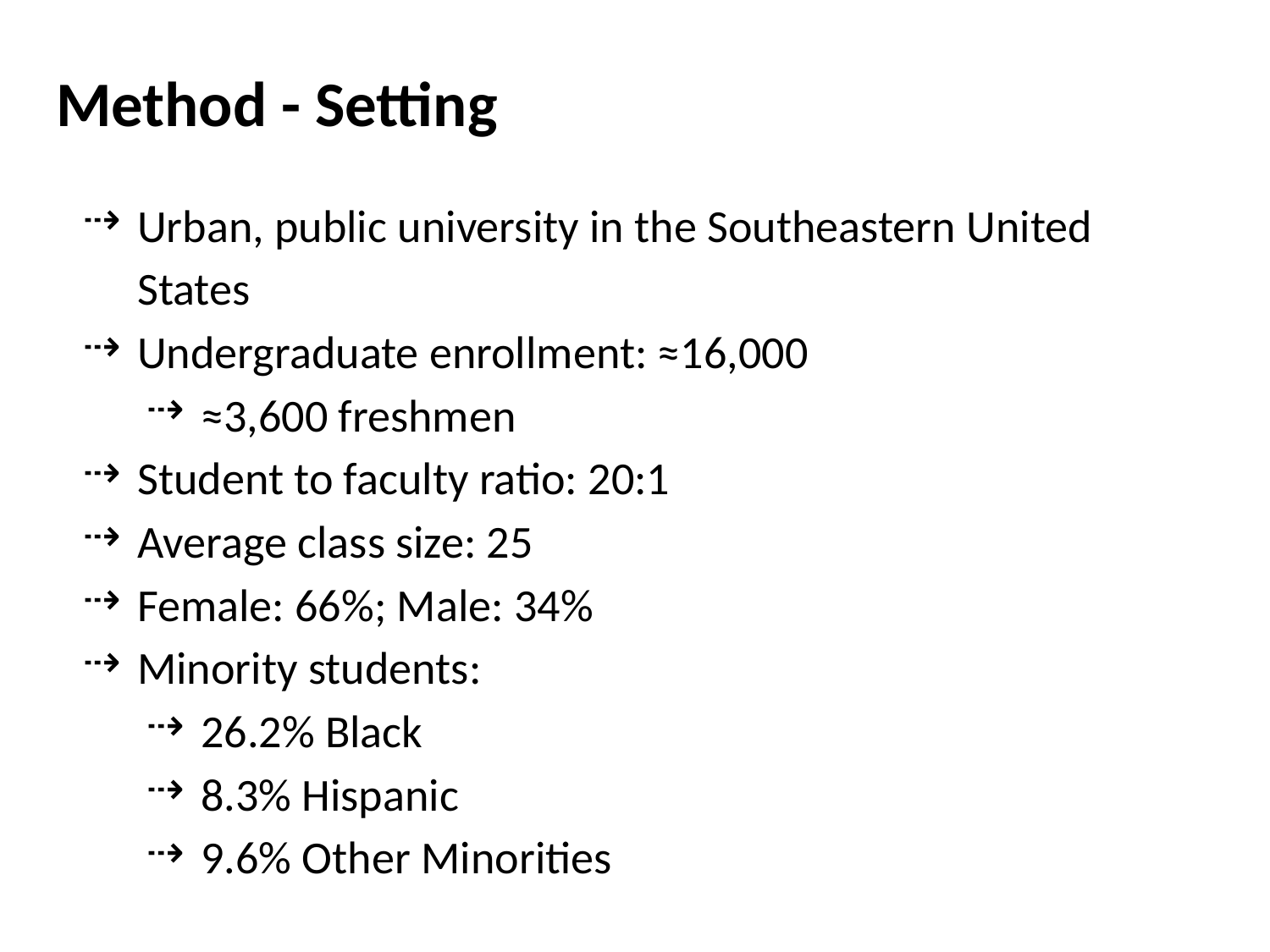

# Method - Setting
Urban, public university in the Southeastern United States
Undergraduate enrollment: ≈16,000
≈3,600 freshmen
Student to faculty ratio: 20:1
Average class size: 25
Female: 66%; Male: 34%
Minority students:
26.2% Black
8.3% Hispanic
9.6% Other Minorities